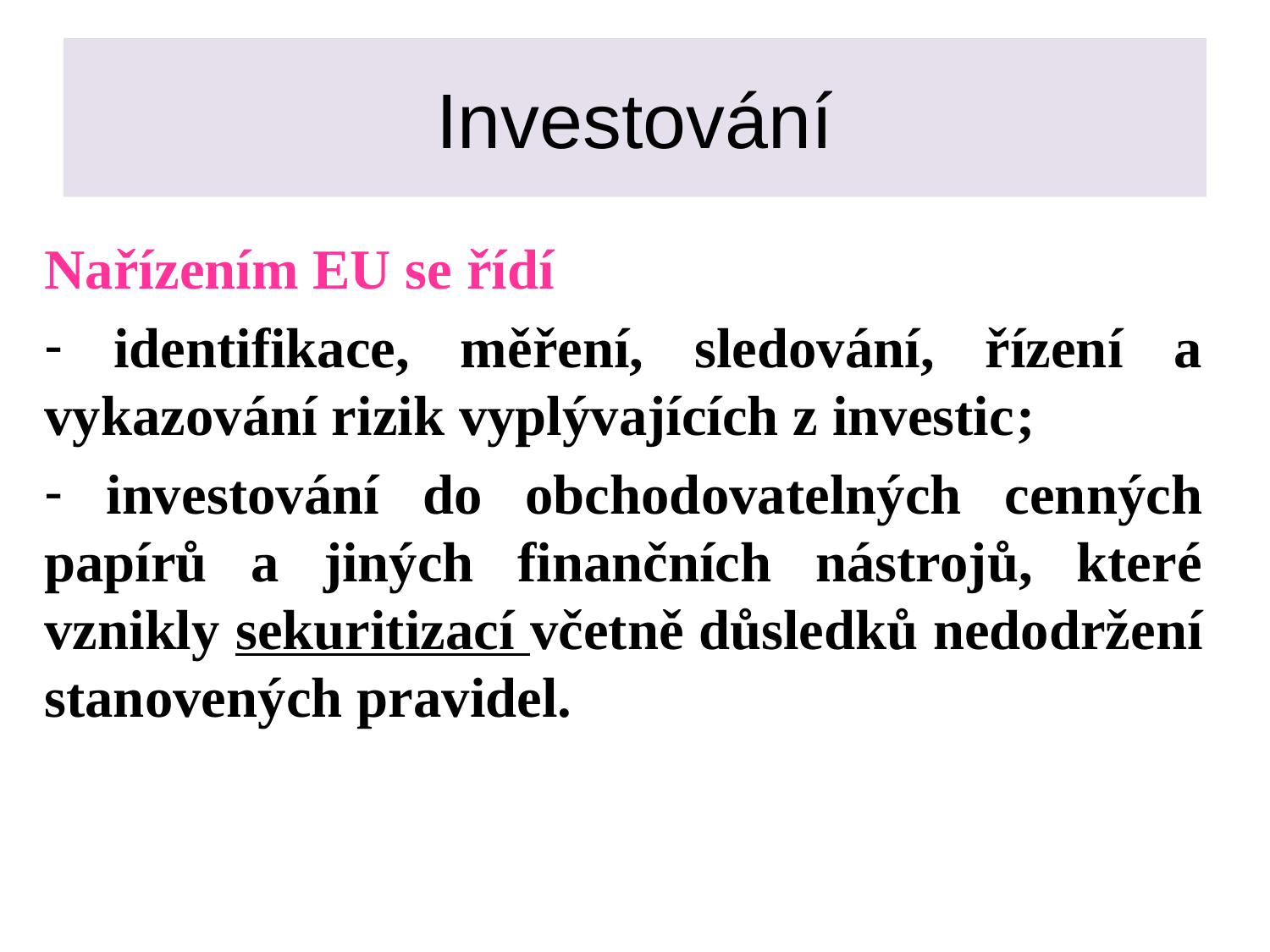

# Investování
Nařízením EU se řídí
 identifikace, měření, sledování, řízení a vykazování rizik vyplývajících z investic;
 investování do obchodovatelných cenných papírů a jiných finančních nástrojů, které vznikly sekuritizací včetně důsledků nedodržení stanovených pravidel.